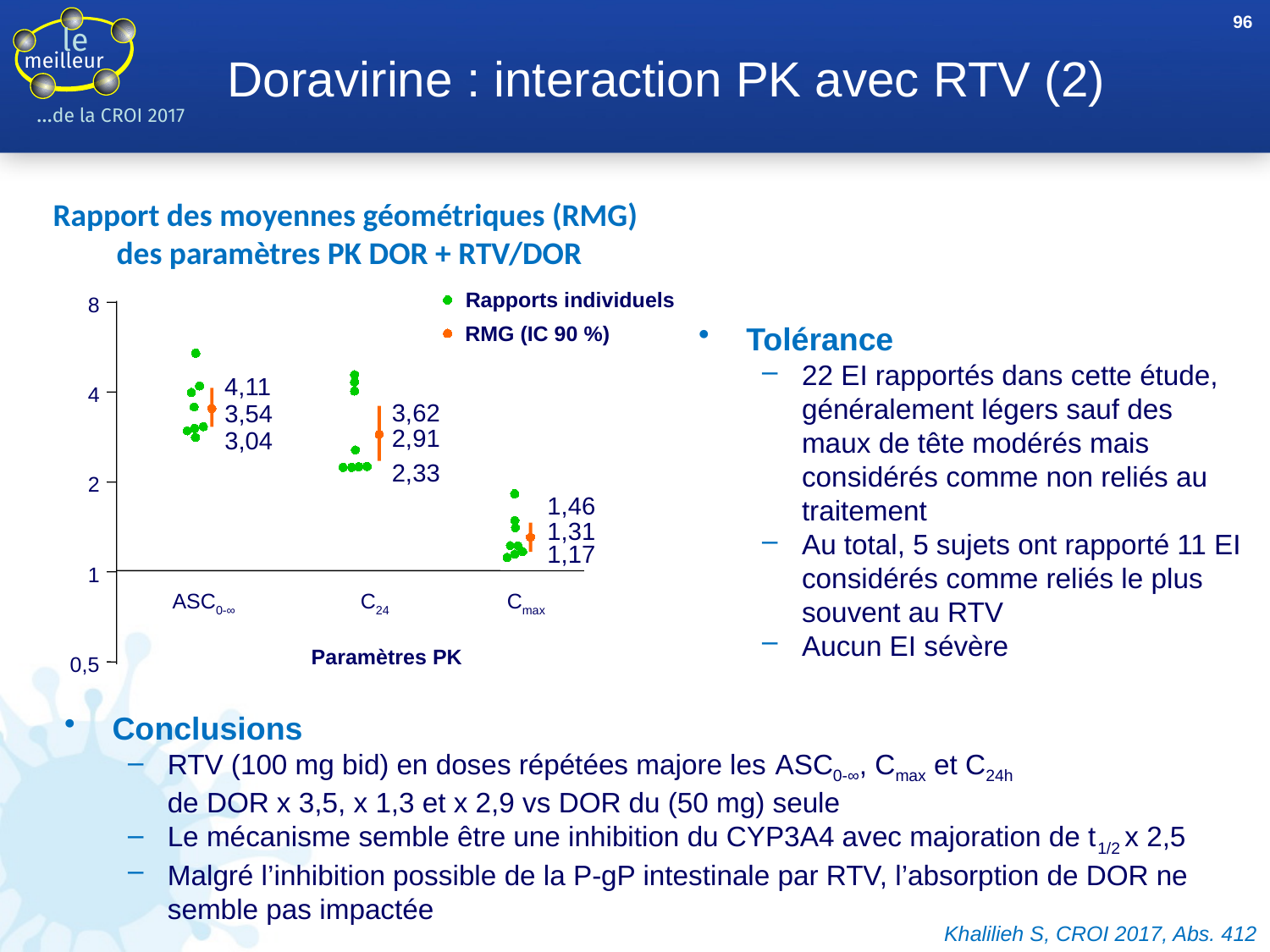

96
# Doravirine : interaction PK avec RTV (2)
Rapport des moyennes géométriques (RMG)
 des paramètres PK DOR + RTV/DOR
Rapports individuels
8

RMG (IC 90 %)
4,11
4
3,62
3,54
2,91
3,04
2,33
2
1,46
1,31
1,17
1
ASC0-∞
C24
Cmax
Paramètres PK
0,5
Tolérance
22 EI rapportés dans cette étude, généralement légers sauf des maux de tête modérés mais considérés comme non reliés au traitement
Au total, 5 sujets ont rapporté 11 EI considérés comme reliés le plus souvent au RTV
Aucun EI sévère

Conclusions
RTV (100 mg bid) en doses répétées majore les ASC0-∞, Cmax et C24h
de DOR x 3,5, x 1,3 et x 2,9 vs DOR du (50 mg) seule
Le mécanisme semble être une inhibition du CYP3A4 avec majoration de t1/2 x 2,5
Malgré l’inhibition possible de la P-gP intestinale par RTV, l’absorption de DOR ne semble pas impactée
Khalilieh S, CROI 2017, Abs. 412